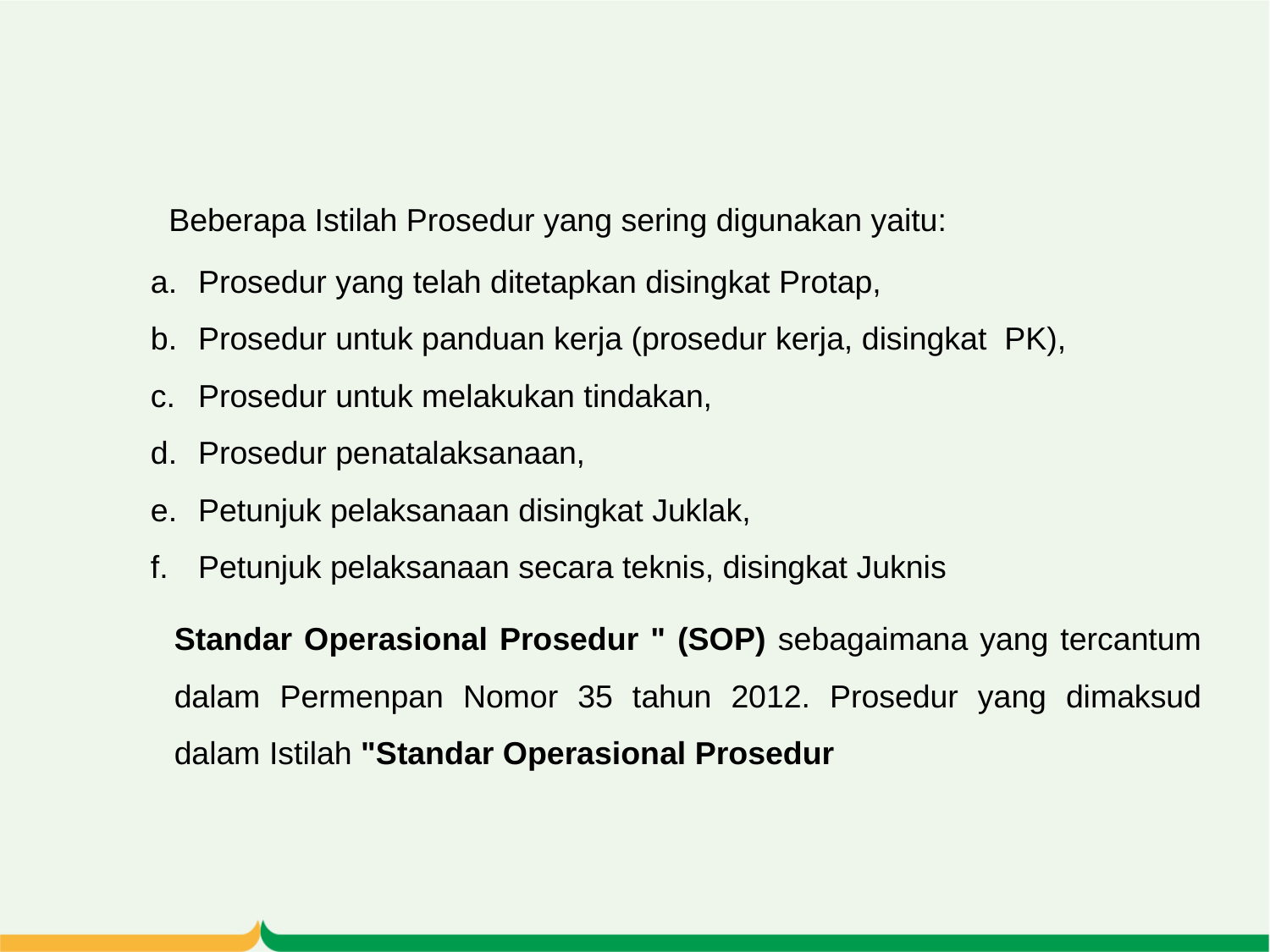

Beberapa Istilah Prosedur yang sering digunakan yaitu:
Prosedur yang telah ditetapkan disingkat Protap,
Prosedur untuk panduan kerja (prosedur kerja, disingkat  PK),
Prosedur untuk melakukan tindakan,
Prosedur penatalaksanaan,
Petunjuk pelaksanaan disingkat Juklak,
Petunjuk pelaksanaan secara teknis, disingkat Juknis
Standar Operasional Prosedur " (SOP) sebagaimana yang tercantum dalam Permenpan Nomor 35 tahun 2012. Prosedur yang dimaksud dalam Istilah "Standar Operasional Prosedur